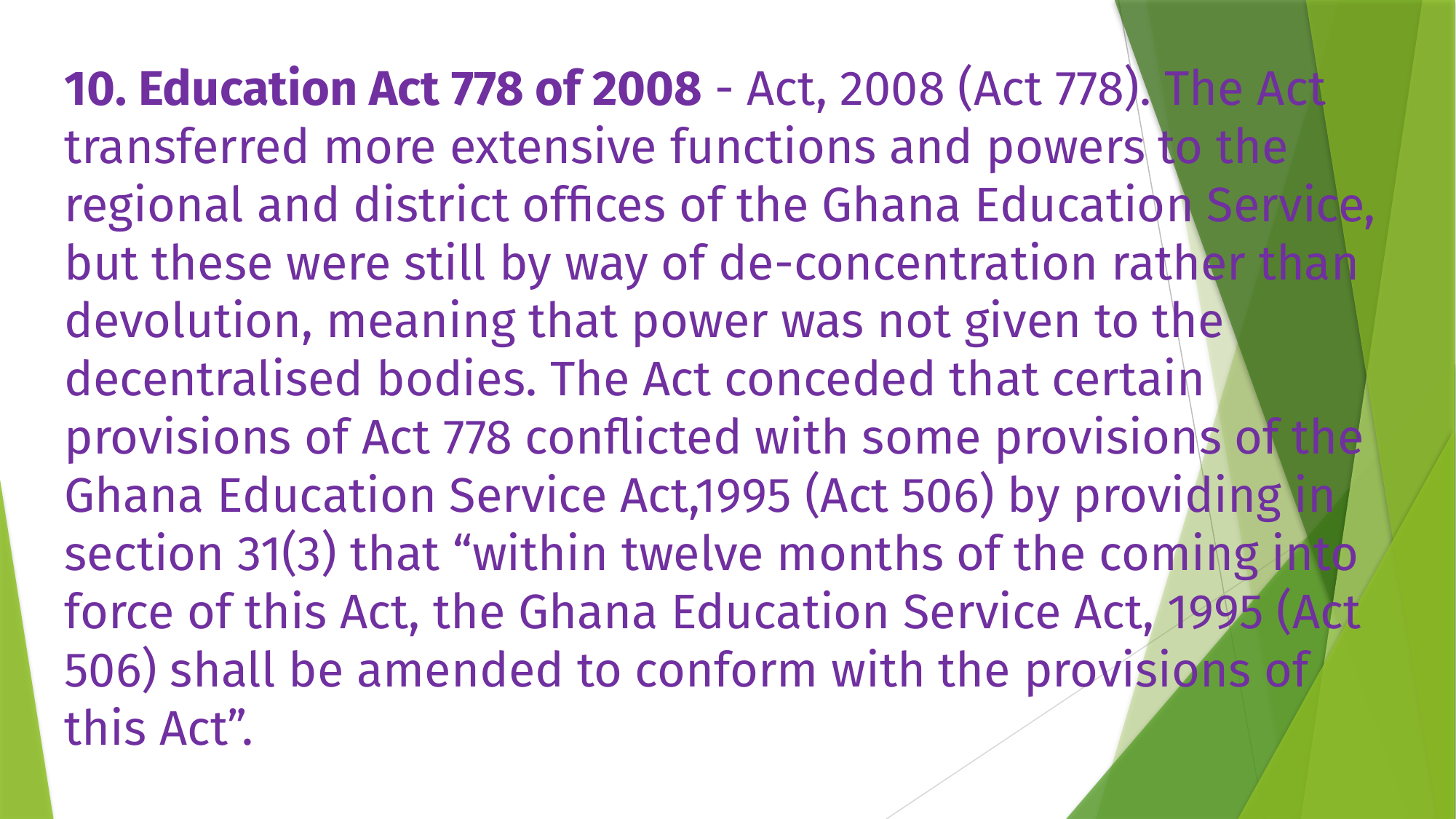

10. Education Act 778 of 2008 - Act, 2008 (Act 778). The Act transferred more extensive functions and powers to the regional and district offices of the Ghana Education Service, but these were still by way of de-concentration rather than devolution, meaning that power was not given to the decentralised bodies. The Act conceded that certain provisions of Act 778 conflicted with some provisions of the Ghana Education Service Act,1995 (Act 506) by providing in section 31(3) that “within twelve months of the coming into force of this Act, the Ghana Education Service Act, 1995 (Act 506) shall be amended to conform with the provisions of this Act”.